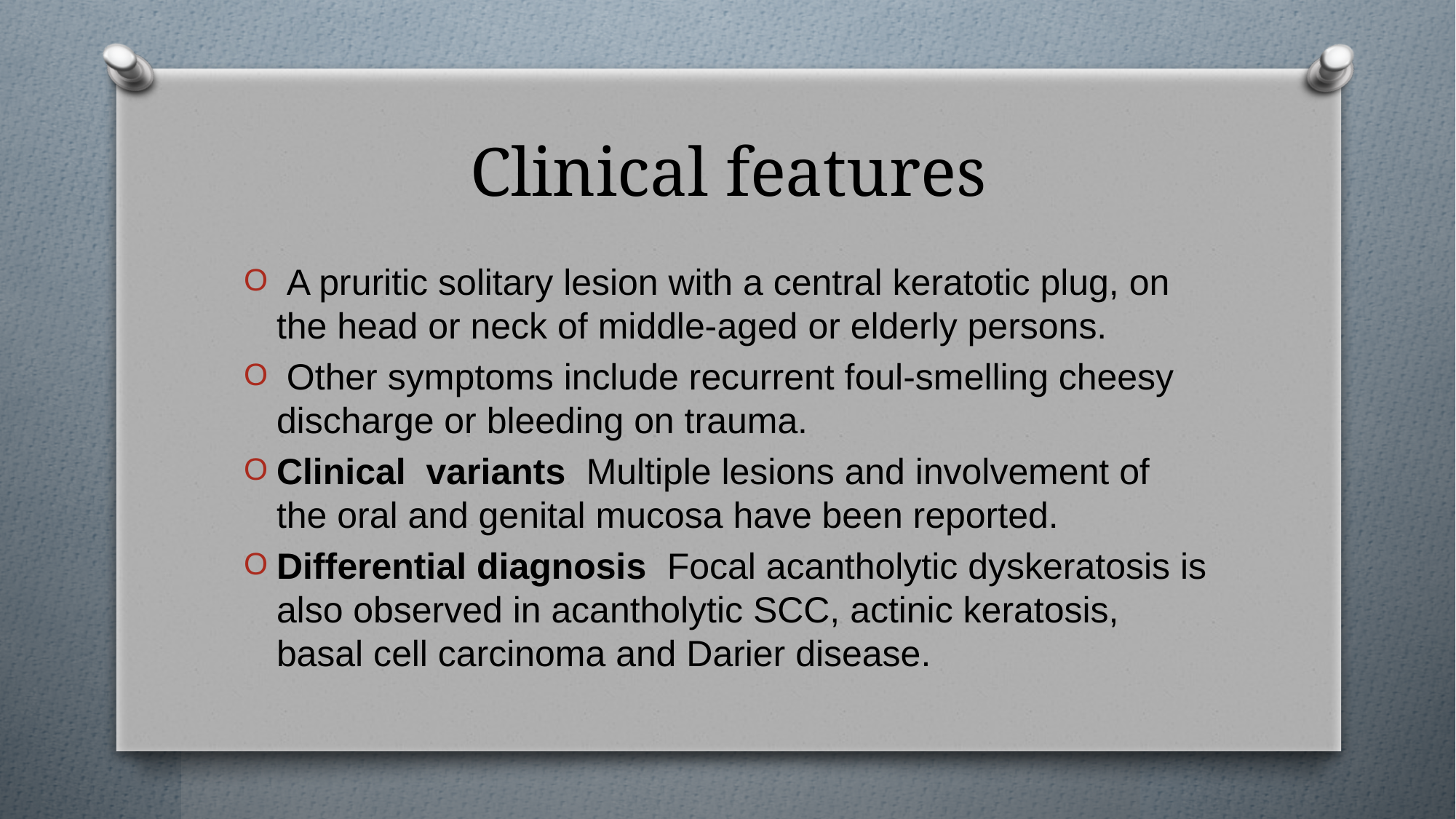

# Clinical features
 A pruritic solitary lesion with a central keratotic plug, on the head or neck of middle‐aged or elderly persons.
 Other symptoms include recurrent foul‐smelling cheesy discharge or bleeding on trauma.
Clinical  variants  Multiple lesions and involvement of the oral and genital mucosa have been reported.
Differential diagnosis  Focal acantholytic dyskeratosis is also observed in acantholytic SCC, actinic keratosis, basal cell carcinoma and Darier disease.